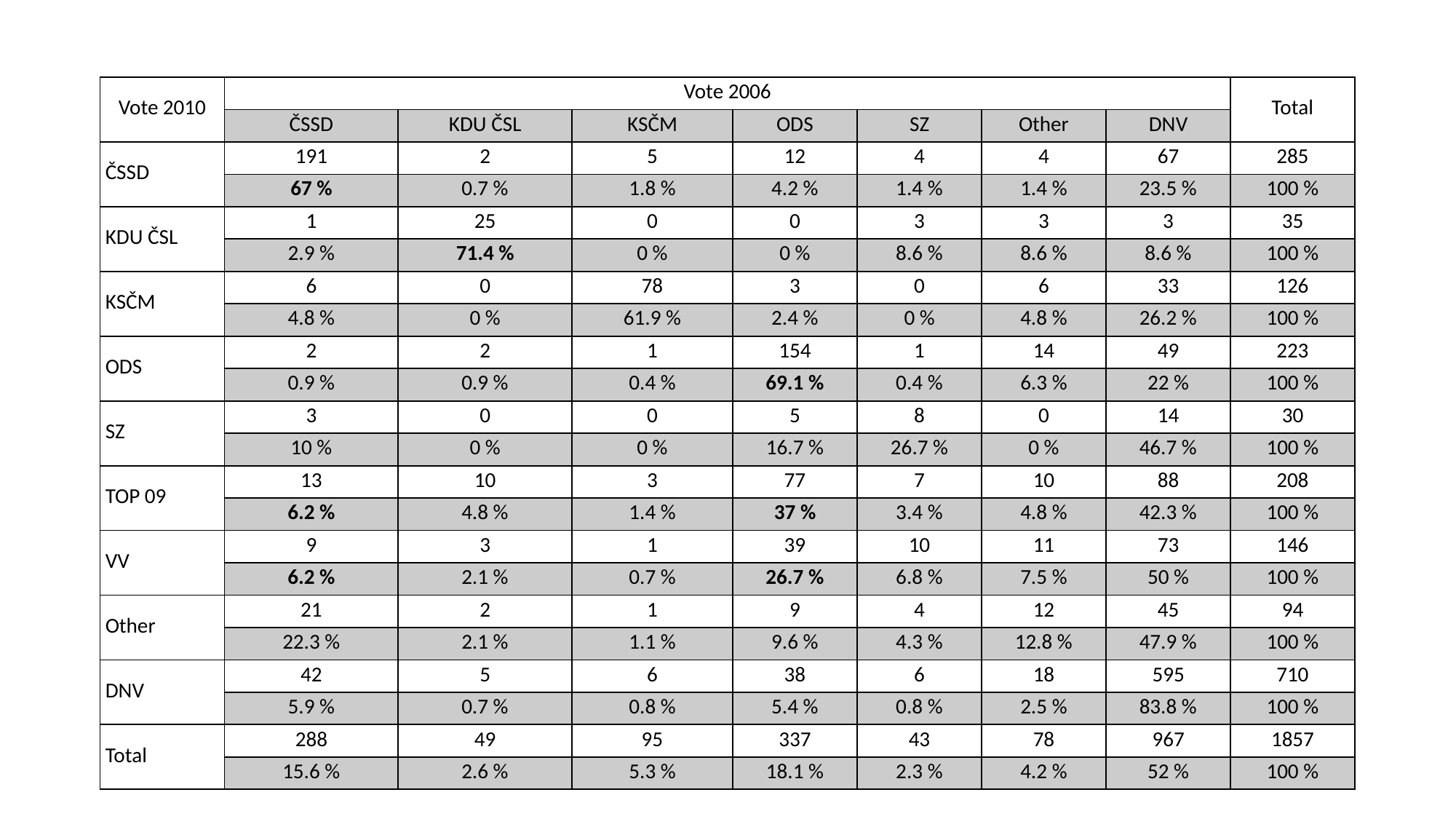

| Vote 2010 | Vote 2006 |  |  |  |  |  |  | Total |
| --- | --- | --- | --- | --- | --- | --- | --- | --- |
|  | ČSSD | KDU ČSL | KSČM | ODS | SZ | Other | DNV |  |
| ČSSD | 191 | 2 | 5 | 12 | 4 | 4 | 67 | 285 |
|  | 67 % | 0.7 % | 1.8 % | 4.2 % | 1.4 % | 1.4 % | 23.5 % | 100 % |
| KDU ČSL | 1 | 25 | 0 | 0 | 3 | 3 | 3 | 35 |
|  | 2.9 % | 71.4 % | 0 % | 0 % | 8.6 % | 8.6 % | 8.6 % | 100 % |
| KSČM | 6 | 0 | 78 | 3 | 0 | 6 | 33 | 126 |
|  | 4.8 % | 0 % | 61.9 % | 2.4 % | 0 % | 4.8 % | 26.2 % | 100 % |
| ODS | 2 | 2 | 1 | 154 | 1 | 14 | 49 | 223 |
|  | 0.9 % | 0.9 % | 0.4 % | 69.1 % | 0.4 % | 6.3 % | 22 % | 100 % |
| SZ | 3 | 0 | 0 | 5 | 8 | 0 | 14 | 30 |
|  | 10 % | 0 % | 0 % | 16.7 % | 26.7 % | 0 % | 46.7 % | 100 % |
| TOP 09 | 13 | 10 | 3 | 77 | 7 | 10 | 88 | 208 |
|  | 6.2 % | 4.8 % | 1.4 % | 37 % | 3.4 % | 4.8 % | 42.3 % | 100 % |
| VV | 9 | 3 | 1 | 39 | 10 | 11 | 73 | 146 |
|  | 6.2 % | 2.1 % | 0.7 % | 26.7 % | 6.8 % | 7.5 % | 50 % | 100 % |
| Other | 21 | 2 | 1 | 9 | 4 | 12 | 45 | 94 |
|  | 22.3 % | 2.1 % | 1.1 % | 9.6 % | 4.3 % | 12.8 % | 47.9 % | 100 % |
| DNV | 42 | 5 | 6 | 38 | 6 | 18 | 595 | 710 |
|  | 5.9 % | 0.7 % | 0.8 % | 5.4 % | 0.8 % | 2.5 % | 83.8 % | 100 % |
| Total | 288 | 49 | 95 | 337 | 43 | 78 | 967 | 1857 |
|  | 15.6 % | 2.6 % | 5.3 % | 18.1 % | 2.3 % | 4.2 % | 52 % | 100 % |